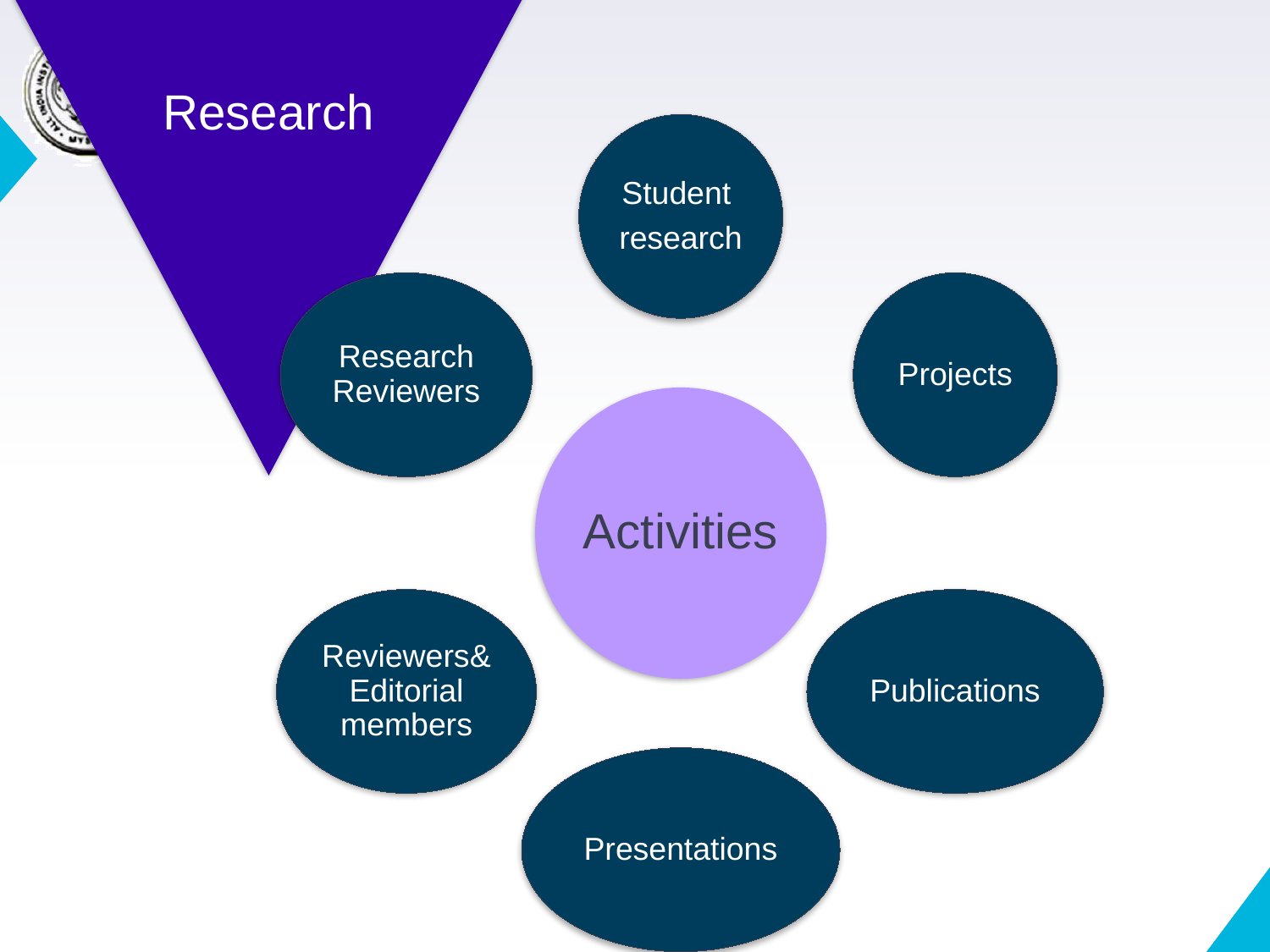

Research
Activities
Student
research
Projects
Publications
Presentations
Reviewers& Editorial members
Research Reviewers